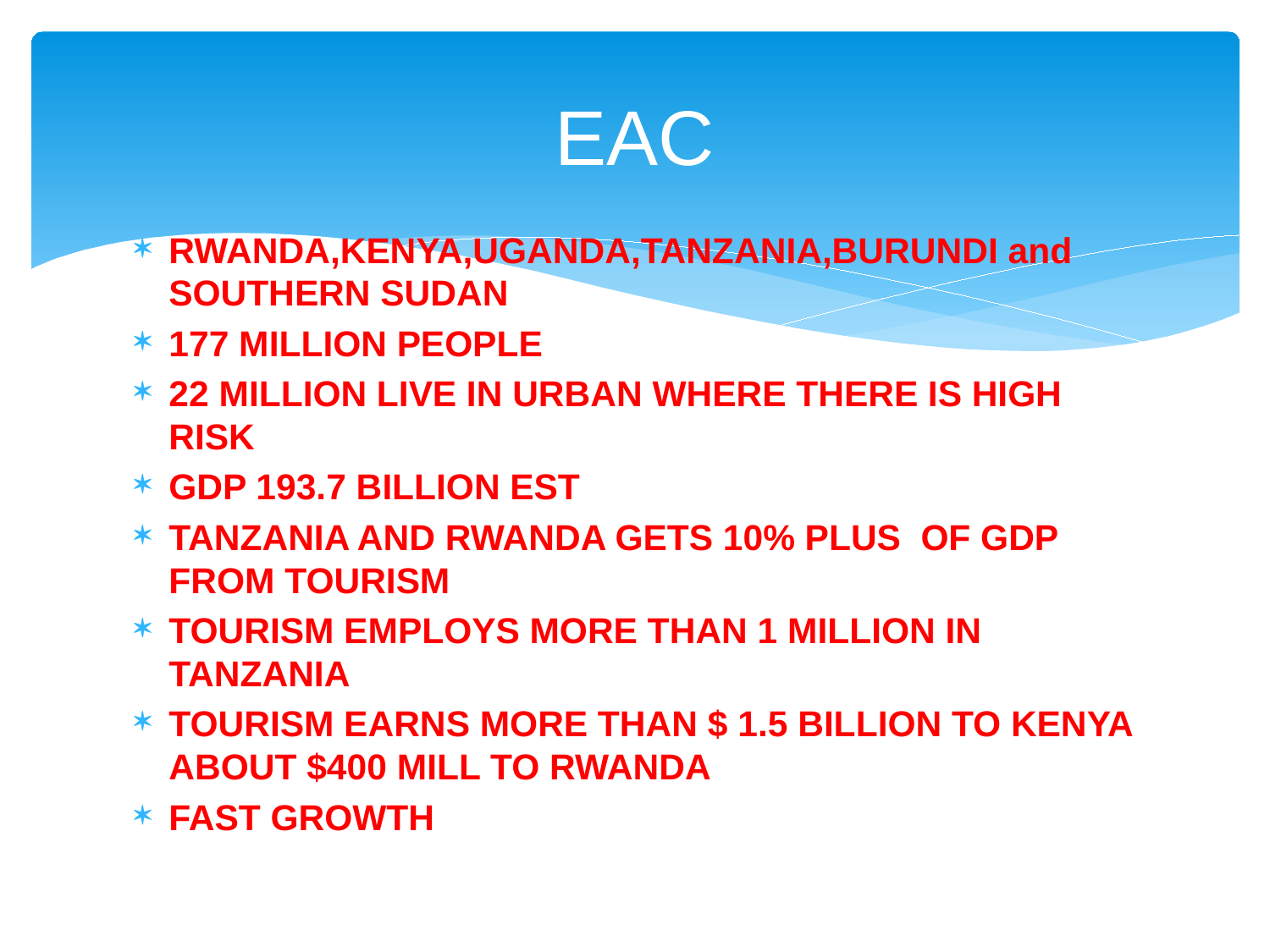

# EAC
RWANDA,KENYA,UGANDA,TANZANIA,BURUNDI and SOUTHERN SUDAN
177 MILLION PEOPLE
22 MILLION LIVE IN URBAN WHERE THERE IS HIGH RISK
GDP 193.7 BILLION EST
TANZANIA AND RWANDA GETS 10% PLUS  OF GDP FROM TOURISM
TOURISM EMPLOYS MORE THAN 1 MILLION IN TANZANIA
TOURISM EARNS MORE THAN $ 1.5 BILLION TO KENYA ABOUT $400 MILL TO RWANDA
FAST GROWTH